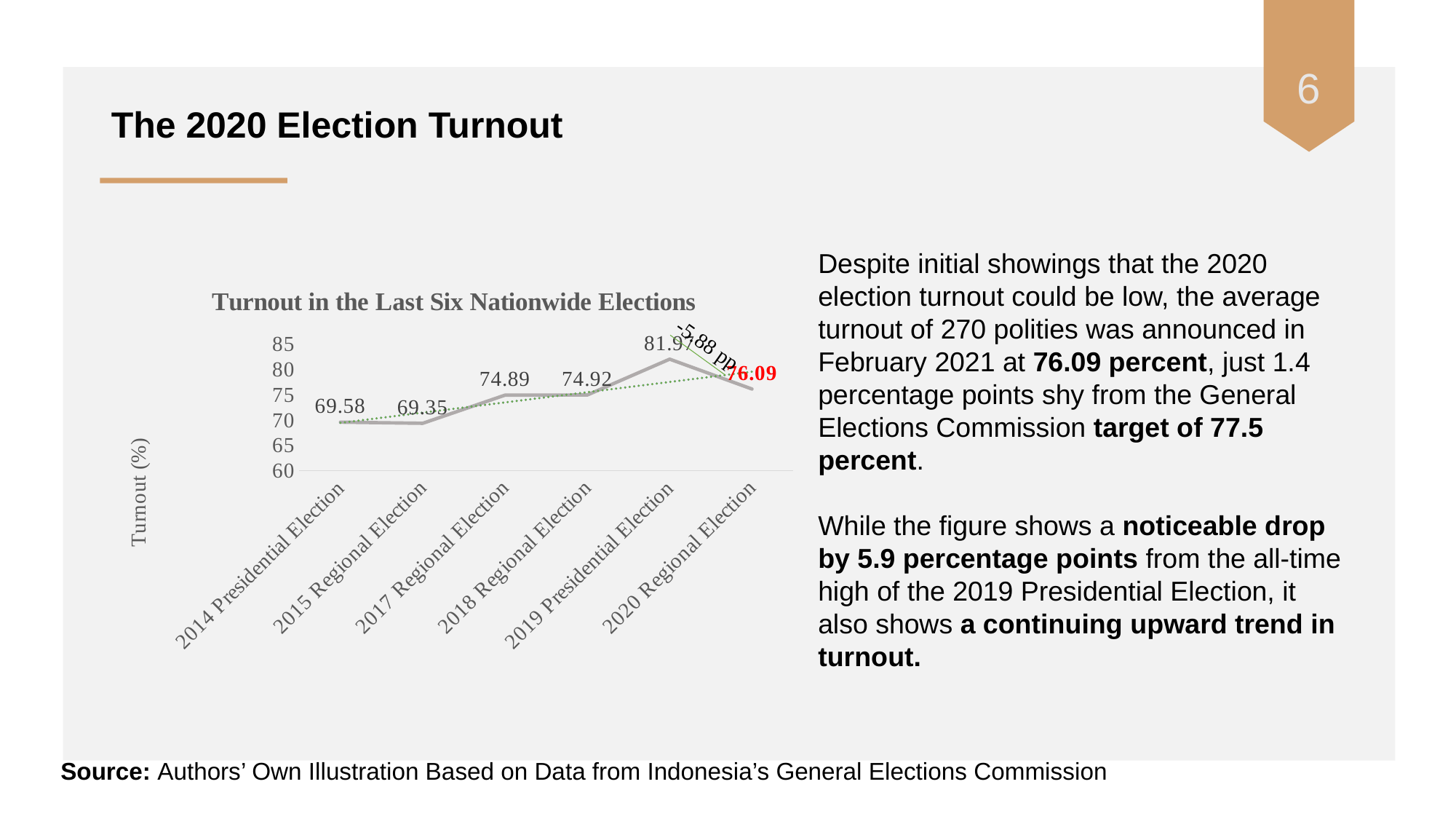

6
# The 2020 Election Turnout

Despite initial showings that the 2020 election turnout could be low, the average turnout of 270 polities was announced in February 2021 at 76.09 percent, just 1.4 percentage points shy from the General Elections Commission target of 77.5 percent.

While the figure shows a noticeable drop by 5.9 percentage points from the all-time high of the 2019 Presidential Election, it also shows a continuing upward trend in turnout.

### Chart: Turnout in the Last Six Nationwide Elections

| Category | Turnout |
|---|---|
| 2014 Presidential Election | 69.58 |
| 2015 Regional Election | 69.35 |
| 2017 Regional Election | 74.89 |
| 2018 Regional Election | 74.92 |
| 2019 Presidential Election | 81.97 |
| 2020 Regional Election | 76.09 |
-5.88 pp
Source: Authors’ Own Illustration Based on Data from Indonesia’s General Elections Commission